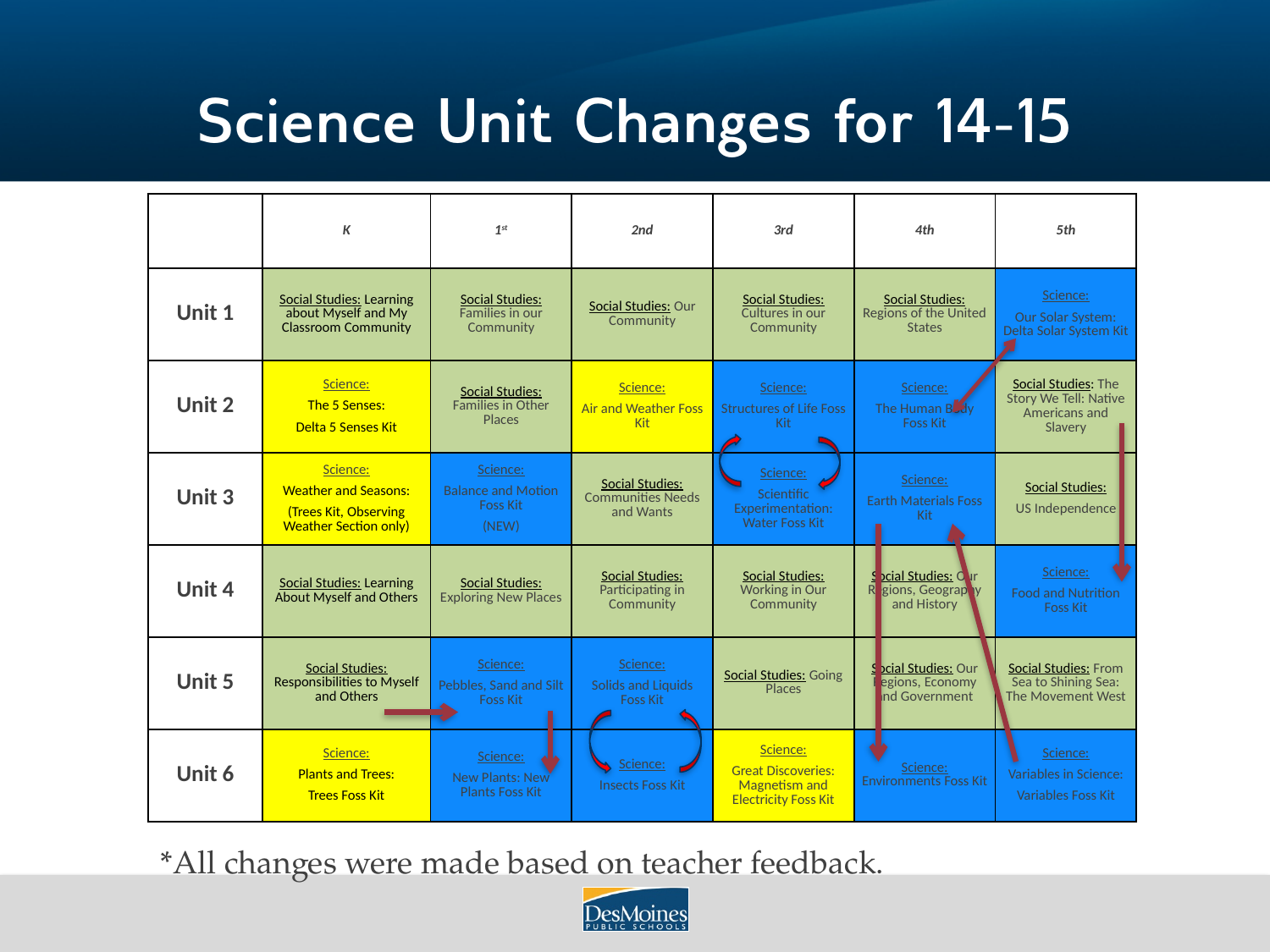

# Science Unit Changes for 14-15
|  | K | 1st | 2nd | 3rd | 4th | 5th |
| --- | --- | --- | --- | --- | --- | --- |
| Unit 1 | Social Studies: Learning about Myself and My Classroom Community | Social Studies: Families in our Community | Social Studies: Our Community | Social Studies: Cultures in our Community | Social Studies: Regions of the United States | Science: Our Solar System: Delta Solar System Kit |
| Unit 2 | Science: The 5 Senses: Delta 5 Senses Kit | Social Studies: Families in Other Places | Science: Air and Weather Foss Kit | Science: Structures of Life Foss Kit | Science: The Human Body Foss Kit | Social Studies: The Story We Tell: Native Americans and Slavery |
| Unit 3 | Science: Weather and Seasons: (Trees Kit, Observing Weather Section only) | Science: Balance and Motion Foss Kit (NEW) | Social Studies: Communities Needs and Wants | Science: Scientific Experimentation: Water Foss Kit | Science: Earth Materials Foss Kit | Social Studies: US Independence |
| Unit 4 | Social Studies: Learning About Myself and Others | Social Studies: Exploring New Places | Social Studies: Participating in Community | Social Studies: Working in Our Community | Social Studies: Our Regions, Geography and History | Science: Food and Nutrition Foss Kit |
| Unit 5 | Social Studies: Responsibilities to Myself and Others | Science: Pebbles, Sand and Silt Foss Kit | Science: Solids and Liquids Foss Kit | Social Studies: Going Places | Social Studies: Our Regions, Economy and Government | Social Studies: From Sea to Shining Sea: The Movement West |
| Unit 6 | Science: Plants and Trees: Trees Foss Kit | Science: New Plants: New Plants Foss Kit | Science: Insects Foss Kit | Science: Great Discoveries: Magnetism and Electricity Foss Kit | Science: Environments Foss Kit | Science: Variables in Science: Variables Foss Kit |

*All changes were made based on teacher feedback.